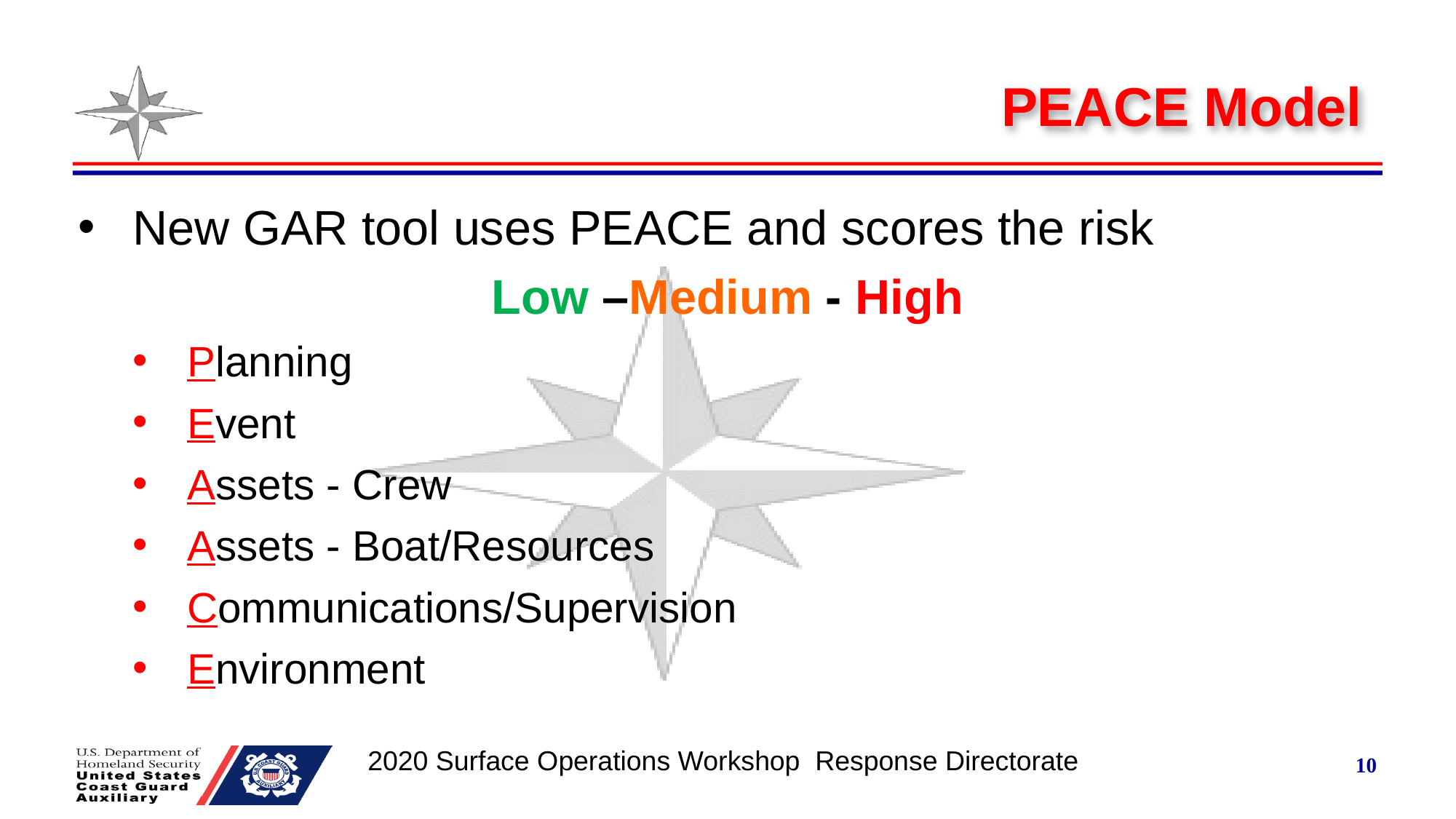

# PEACE Model
New GAR tool uses PEACE and scores the risk
Low –Medium - High
Planning
Event
Assets - Crew
Assets - Boat/Resources
Communications/Supervision
Environment

2020 Surface Operations Workshop  Response Directorate

10